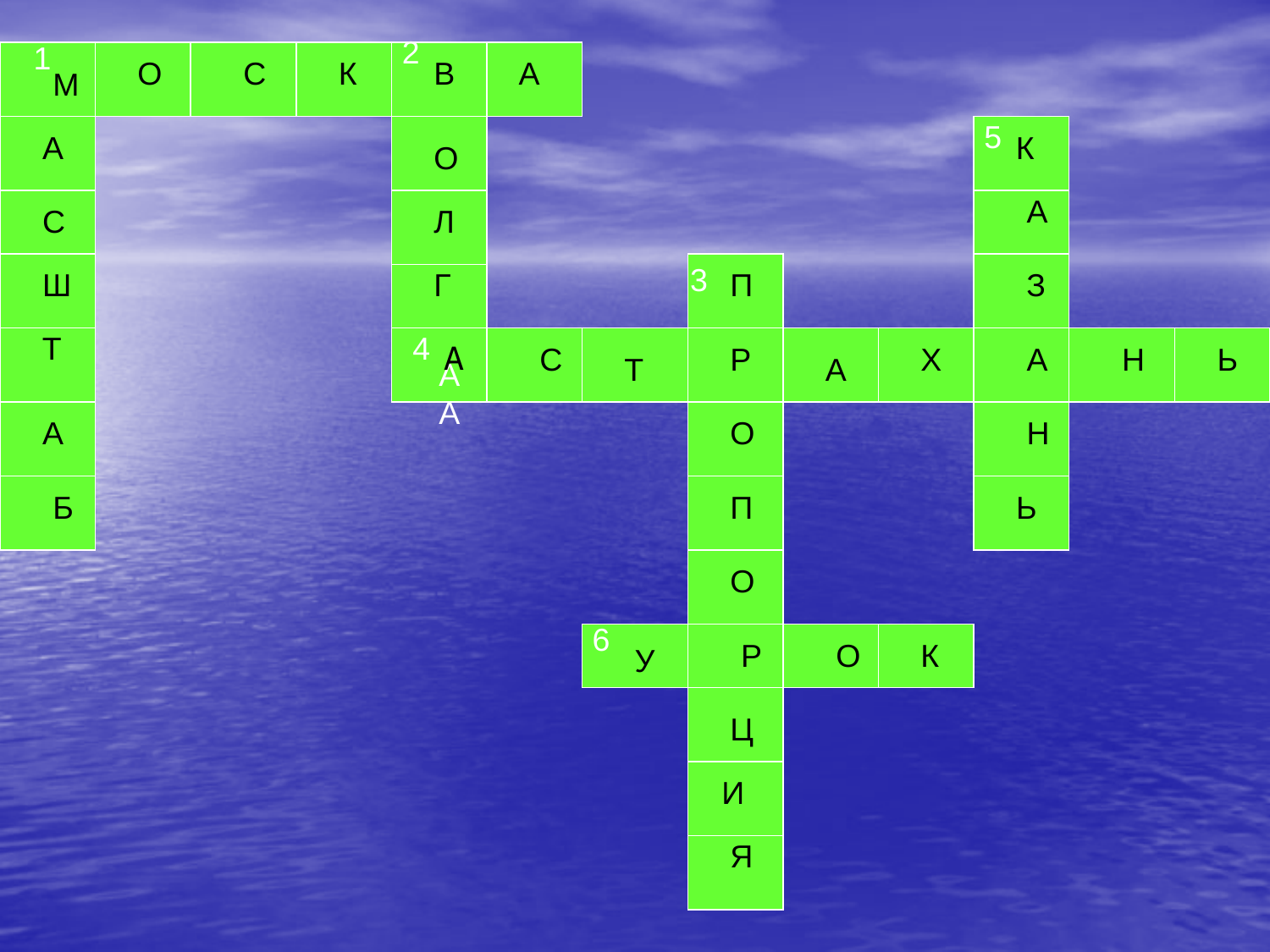

2
1
1

О
С
К
В
А
М
5

А
К
О
А

С
Л

3

Ш
Г
П
З

Т
4

4

А
С
Р
Х
А
Н
Ь
Т
А
АА

А
О
Н

Б
П
Ь

О
6

Р
О
К
У

Ц

И
Я